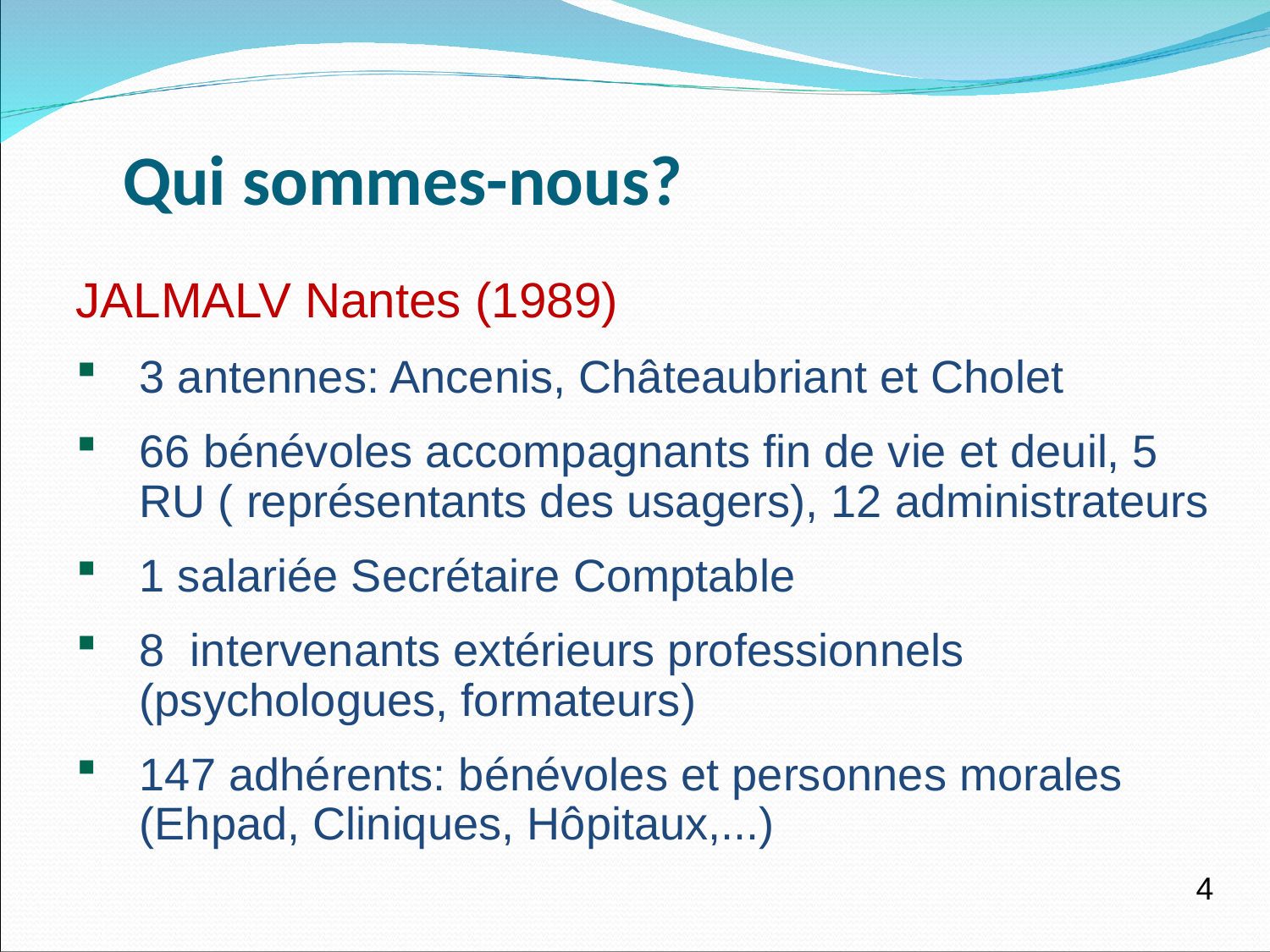

Qui sommes-nous?

JALMALV Nantes (1989)
3 antennes: Ancenis, Châteaubriant et Cholet
66 bénévoles accompagnants fin de vie et deuil, 5 RU ( représentants des usagers), 12 administrateurs
1 salariée Secrétaire Comptable
8  intervenants extérieurs professionnels (psychologues, formateurs)
147 adhérents: bénévoles et personnes morales (Ehpad, Cliniques, Hôpitaux,...)

4